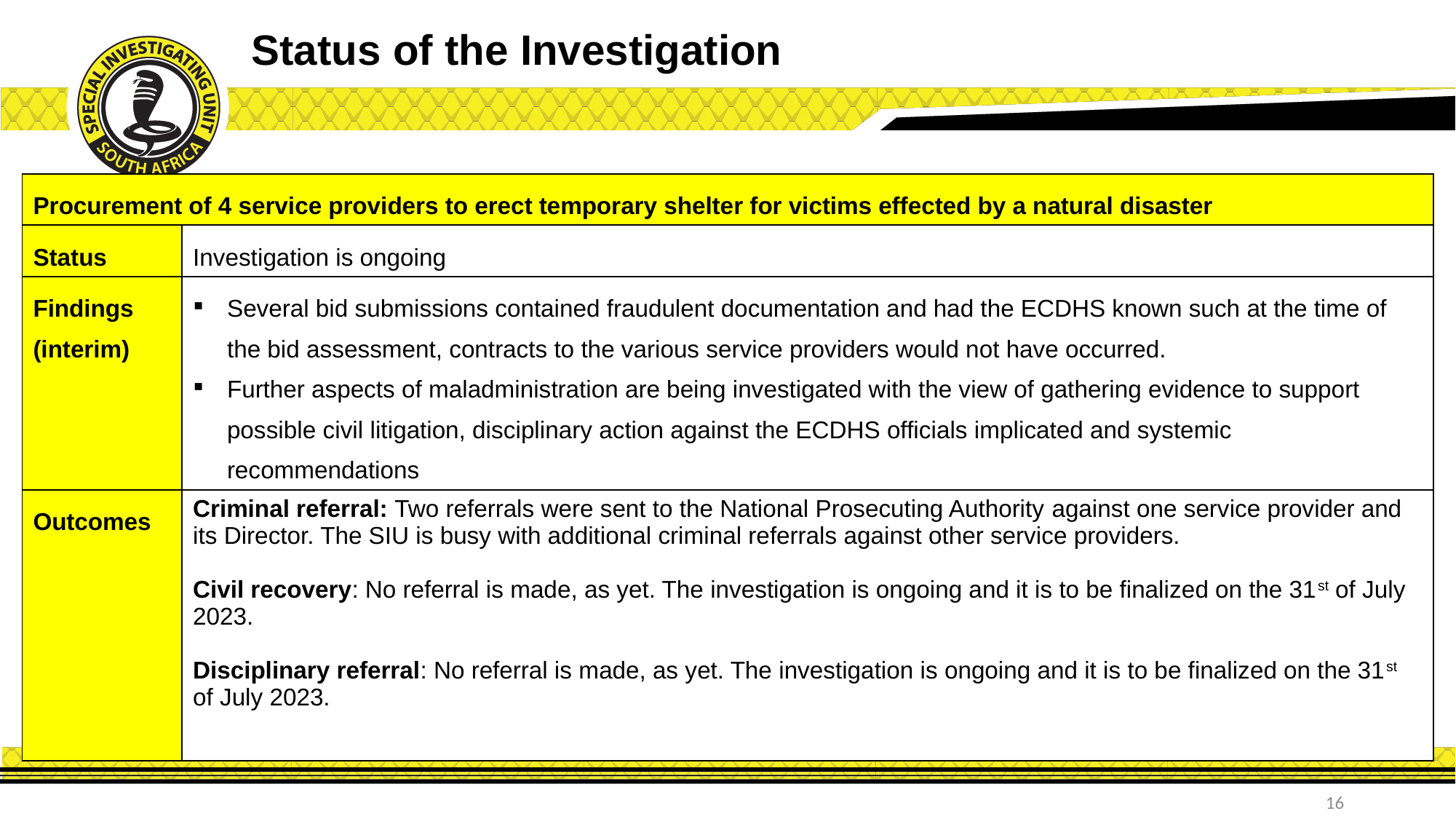

Status of the Investigation
| Procurement of 4 service providers to erect temporary shelter for victims effected by a natural disaster |  |
| --- | --- |
| Status | Investigation is ongoing |
| Findings (interim) | Several bid submissions contained fraudulent documentation and had the ECDHS known such at the time of the bid assessment, contracts to the various service providers would not have occurred. Further aspects of maladministration are being investigated with the view of gathering evidence to support possible civil litigation, disciplinary action against the ECDHS officials implicated and systemic recommendations |
| Outcomes | Criminal referral: Two referrals were sent to the National Prosecuting Authority against one service provider and its Director. The SIU is busy with additional criminal referrals against other service providers. Civil recovery: No referral is made, as yet. The investigation is ongoing and it is to be finalized on the 31st of July 2023. Disciplinary referral: No referral is made, as yet. The investigation is ongoing and it is to be finalized on the 31st of July 2023. |
16